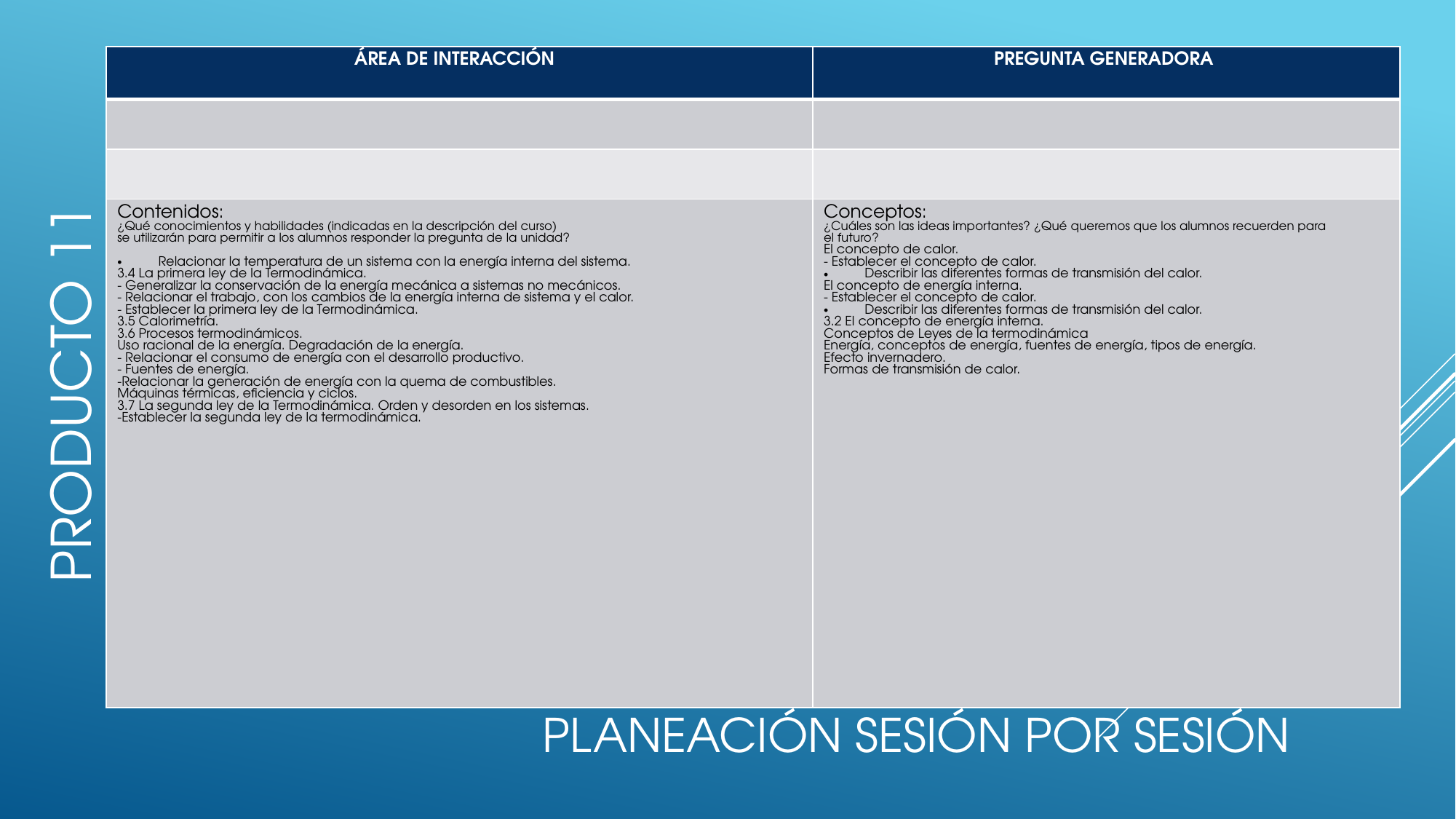

| ÁREA DE INTERACCIÓN | PREGUNTA GENERADORA |
| --- | --- |
|  |  |
|  |  |
| Contenidos:  ¿Qué conocimientos y habilidades (indicadas en la descripción del curso) se utilizarán para permitir a los alumnos responder la pregunta de la unidad?     Relacionar la temperatura de un sistema con la energía interna del sistema.  3.4 La primera ley de la Termodinámica.  - Generalizar la conservación de la energía mecánica a sistemas no mecánicos.  - Relacionar el trabajo, con los cambios de la energía interna de sistema y el calor.  - Establecer la primera ley de la Termodinámica.  3.5 Calorimetría.  3.6 Procesos termodinámicos.  Uso racional de la energía. Degradación de la energía.  - Relacionar el consumo de energía con el desarrollo productivo.  - Fuentes de energía.   -Relacionar la generación de energía con la quema de combustibles.  Máquinas térmicas, eficiencia y ciclos.  3.7 La segunda ley de la Termodinámica. Orden y desorden en los sistemas.  -Establecer la segunda ley de la termodinámica. | Conceptos:  ¿Cuáles son las ideas importantes? ¿Qué queremos que los alumnos recuerden para el futuro?  El concepto de calor.  - Establecer el concepto de calor.   Describir las diferentes formas de transmisión del calor.  El concepto de energía interna.   - Establecer el concepto de calor.   Describir las diferentes formas de transmisión del calor.  3.2 El concepto de energía interna.  Conceptos de Leyes de la termodinámica  Energía, conceptos de energía, fuentes de energía, tipos de energía.  Efecto invernadero.  Formas de transmisión de calor. |
Producto 11
Planeación sesión por sesión